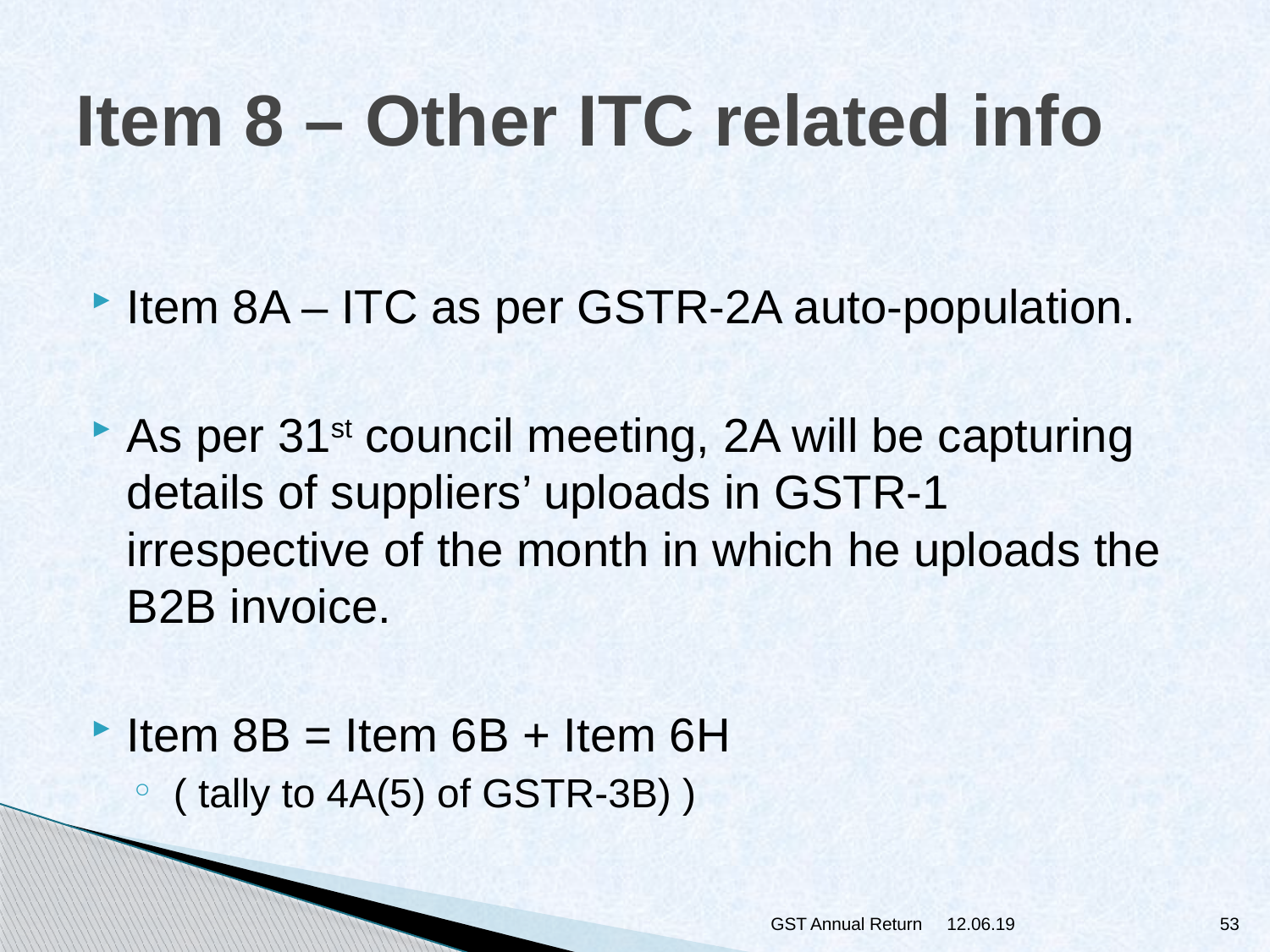

# Item 8 – Other ITC related info

Item 8A – ITC as per GSTR-2A auto-population.

As per 31st council meeting, 2A will be capturing details of suppliers’ uploads in GSTR-1 irrespective of the month in which he uploads the B2B invoice.

Item 8B = Item 6B + Item 6H
 ( tally to 4A(5) of GSTR-3B) )
GST Annual Return
12.06.19
53